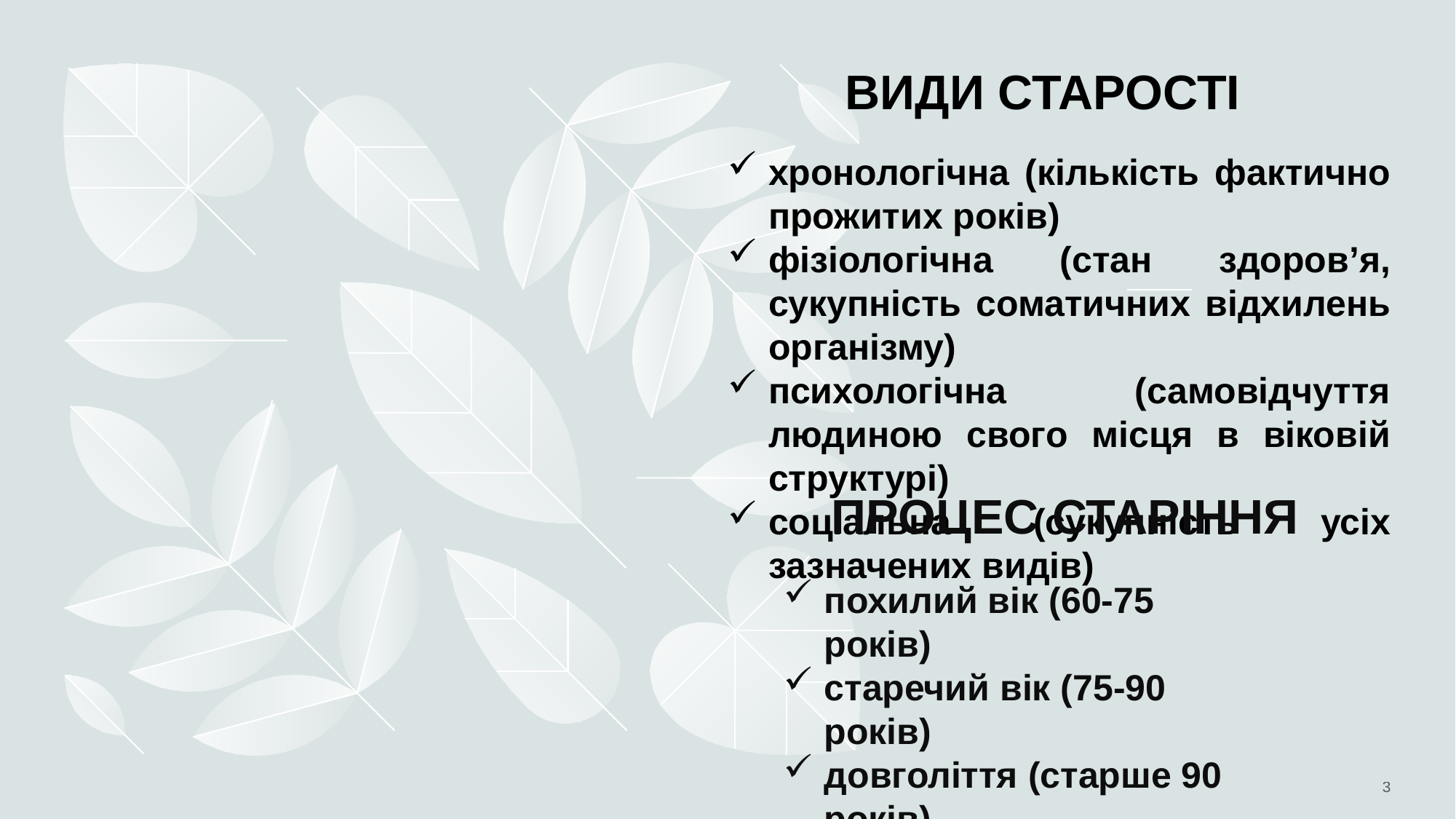

ВИДИ СТАРОСТІ
хронологічна (кількість фактично прожитих років)
фізіологічна (стан здоров’я, сукупність соматичних відхилень організму)
психологічна (самовідчуття людиною свого місця в віковій структурі)
соціальна (сукупність усіх зазначених видів)
Процес старіння
похилий вік (60-75 років)
старечий вік (75-90 років)
довголіття (старше 90 років).
3